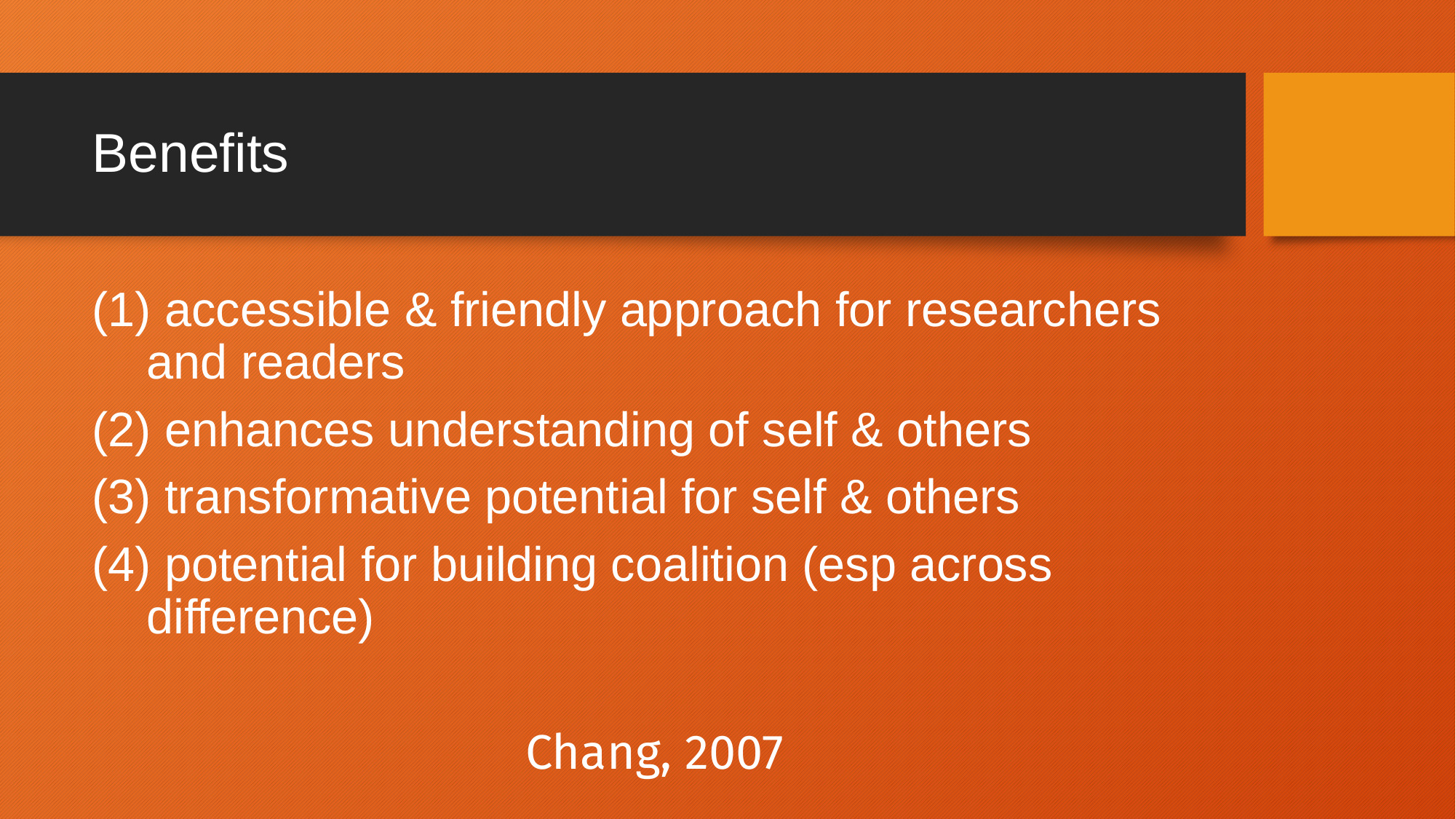

# Benefits
 accessible & friendly approach for researchers and readers
 enhances understanding of self & others
 transformative potential for self & others
 potential for building coalition (esp across difference)

Chang, 2007